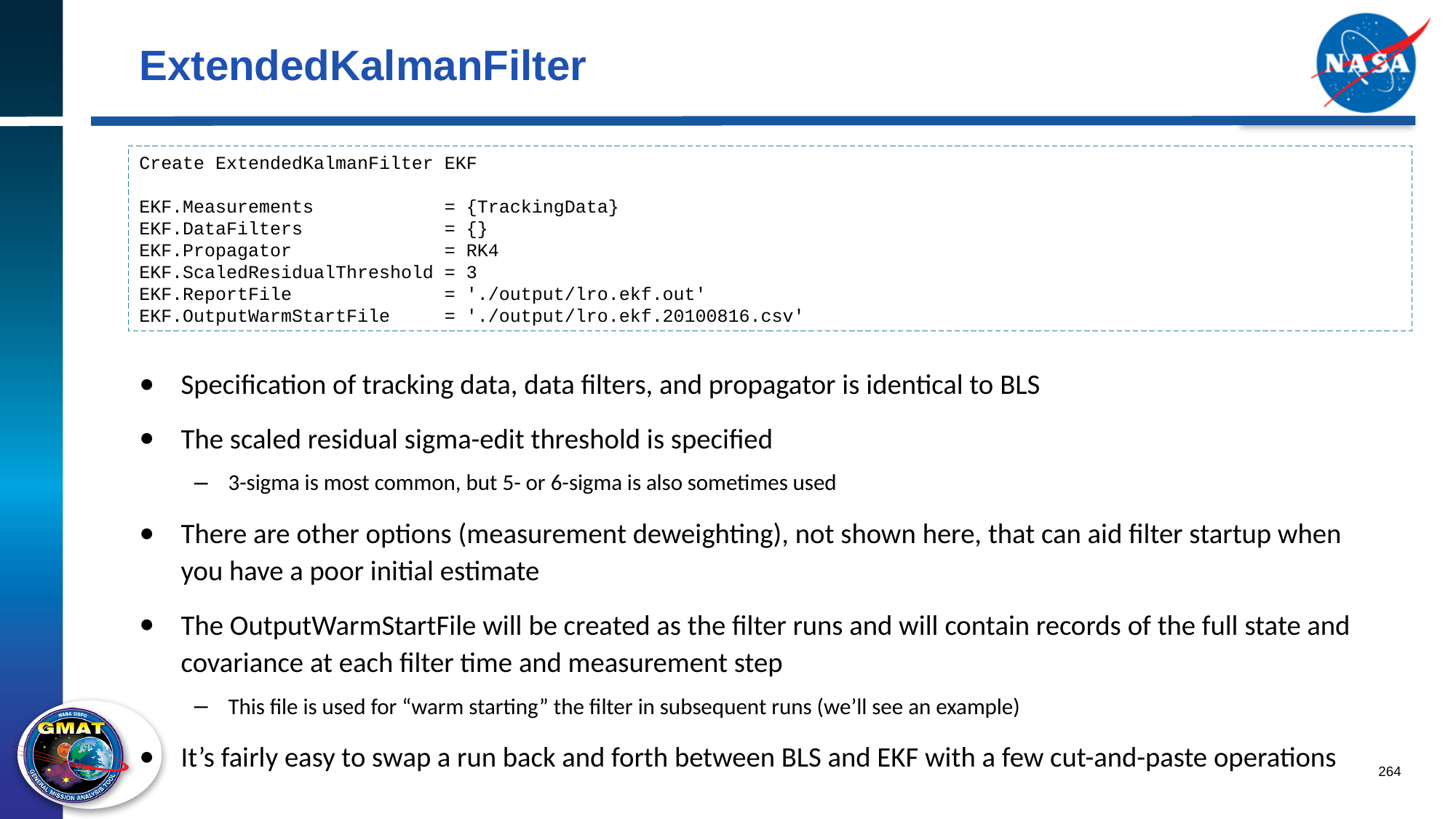

# ExtendedKalmanFilter
Create ExtendedKalmanFilter EKF

EKF.Measurements            = {TrackingData}
EKF.DataFilters             = {}
EKF.Propagator              = RK4
EKF.ScaledResidualThreshold = 3
EKF.ReportFile              = './output/lro.ekf.out'
EKF.OutputWarmStartFile     = './output/lro.ekf.20100816.csv'
Specification of tracking data, data filters, and propagator is identical to BLS
The scaled residual sigma-edit threshold is specified
3-sigma is most common, but 5- or 6-sigma is also sometimes used
There are other options (measurement deweighting), not shown here, that can aid filter startup when you have a poor initial estimate
The OutputWarmStartFile will be created as the filter runs and will contain records of the full state and covariance at each filter time and measurement step
This file is used for “warm starting” the filter in subsequent runs (we’ll see an example)
It’s fairly easy to swap a run back and forth between BLS and EKF with a few cut-and-paste operations

264